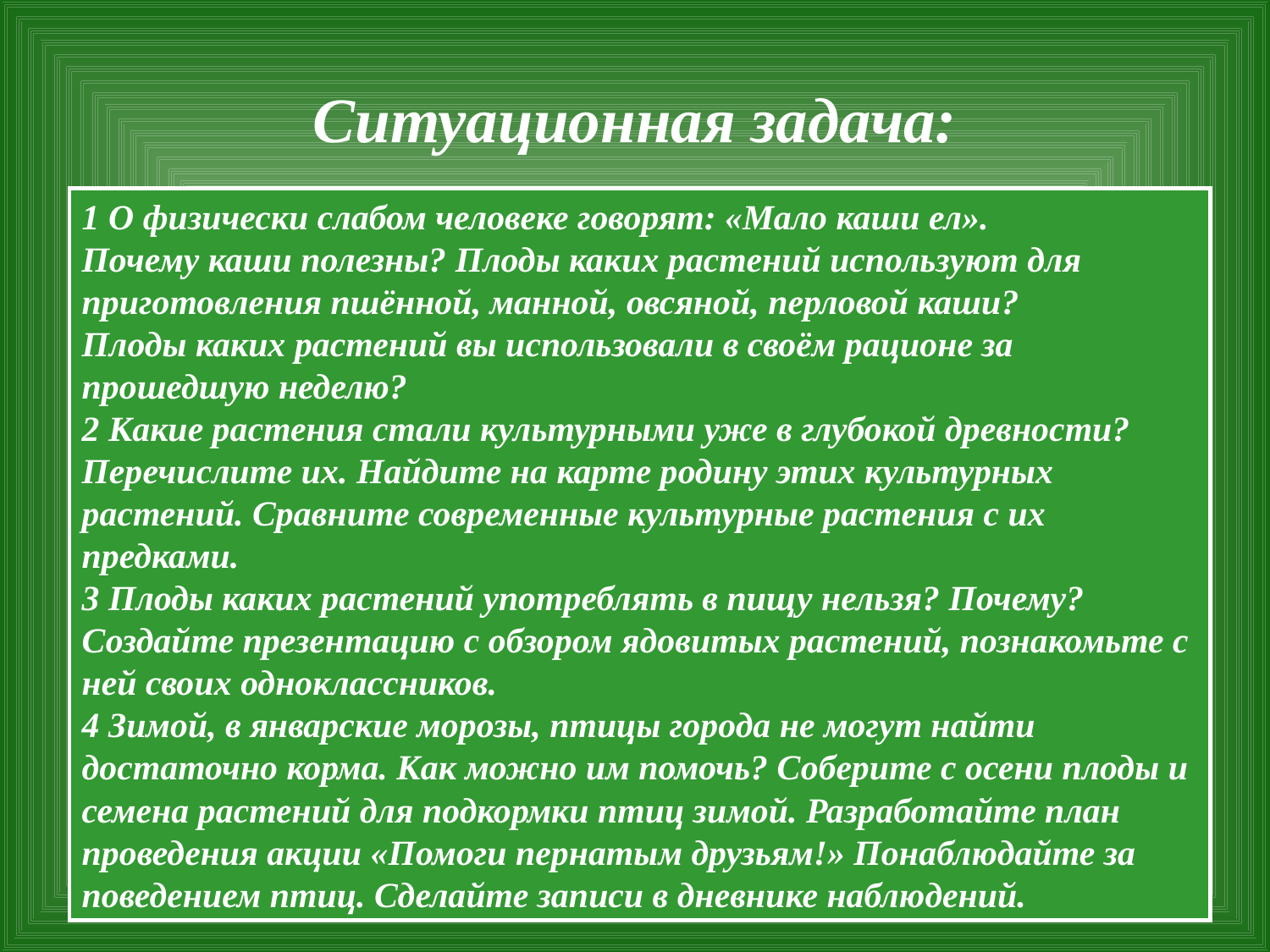

# Ситуационная задача:
1 О физически слабом человеке говорят: «Мало каши ел».
Почему каши полезны? Плоды каких растений используют для приготовления пшённой, манной, овсяной, перловой каши?
Плоды каких растений вы использовали в своём рационе за прошедшую неделю?
2 Какие растения стали культурными уже в глубокой древности? Перечислите их. Найдите на карте родину этих культурных растений. Сравните современные культурные растения с их предками.
3 Плоды каких растений употреблять в пищу нельзя? Почему? Создайте презентацию с обзором ядовитых растений, познакомьте с ней своих одноклассников.
4 Зимой, в январские морозы, птицы города не могут найти достаточно корма. Как можно им помочь? Соберите с осени плоды и семена растений для подкормки птиц зимой. Разработайте план проведения акции «Помоги пернатым друзьям!» Понаблюдайте за поведением птиц. Сделайте записи в дневнике наблюдений.